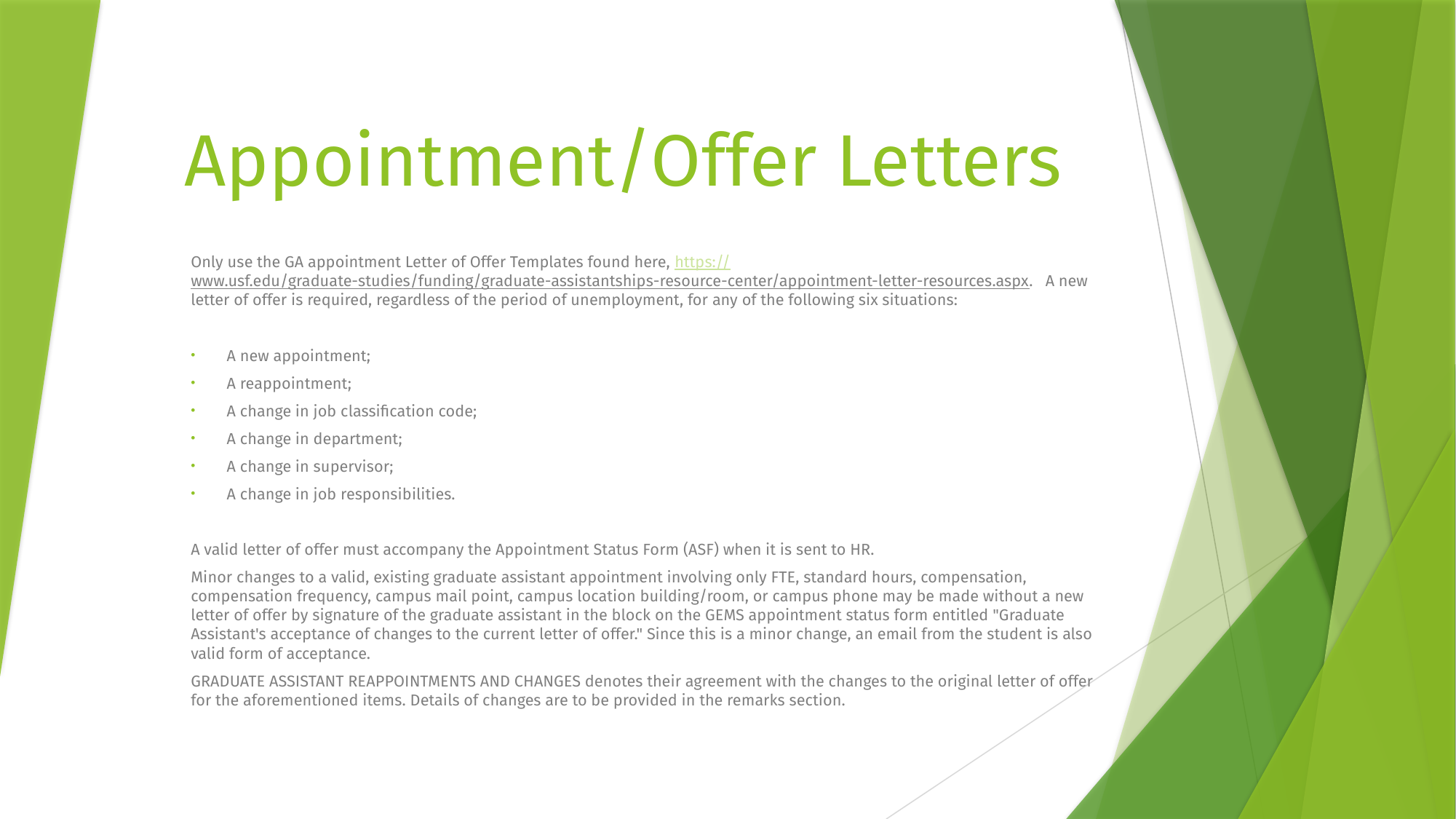

# Appointment/Offer Letters
Only use the GA appointment Letter of Offer Templates found here, https://www.usf.edu/graduate-studies/funding/graduate-assistantships-resource-center/appointment-letter-resources.aspx.   A new letter of offer is required, regardless of the period of unemployment, for any of the following six situations:

A new appointment;
A reappointment;
A change in job classification code;
A change in department;
A change in supervisor;
A change in job responsibilities.

A valid letter of offer must accompany the Appointment Status Form (ASF) when it is sent to HR.
Minor changes to a valid, existing graduate assistant appointment involving only FTE, standard hours, compensation, compensation frequency, campus mail point, campus location building/room, or campus phone may be made without a new letter of offer by signature of the graduate assistant in the block on the GEMS appointment status form entitled "Graduate Assistant's acceptance of changes to the current letter of offer." Since this is a minor change, an email from the student is also valid form of acceptance.
GRADUATE ASSISTANT REAPPOINTMENTS AND CHANGES denotes their agreement with the changes to the original letter of offer for the aforementioned items. Details of changes are to be provided in the remarks section.